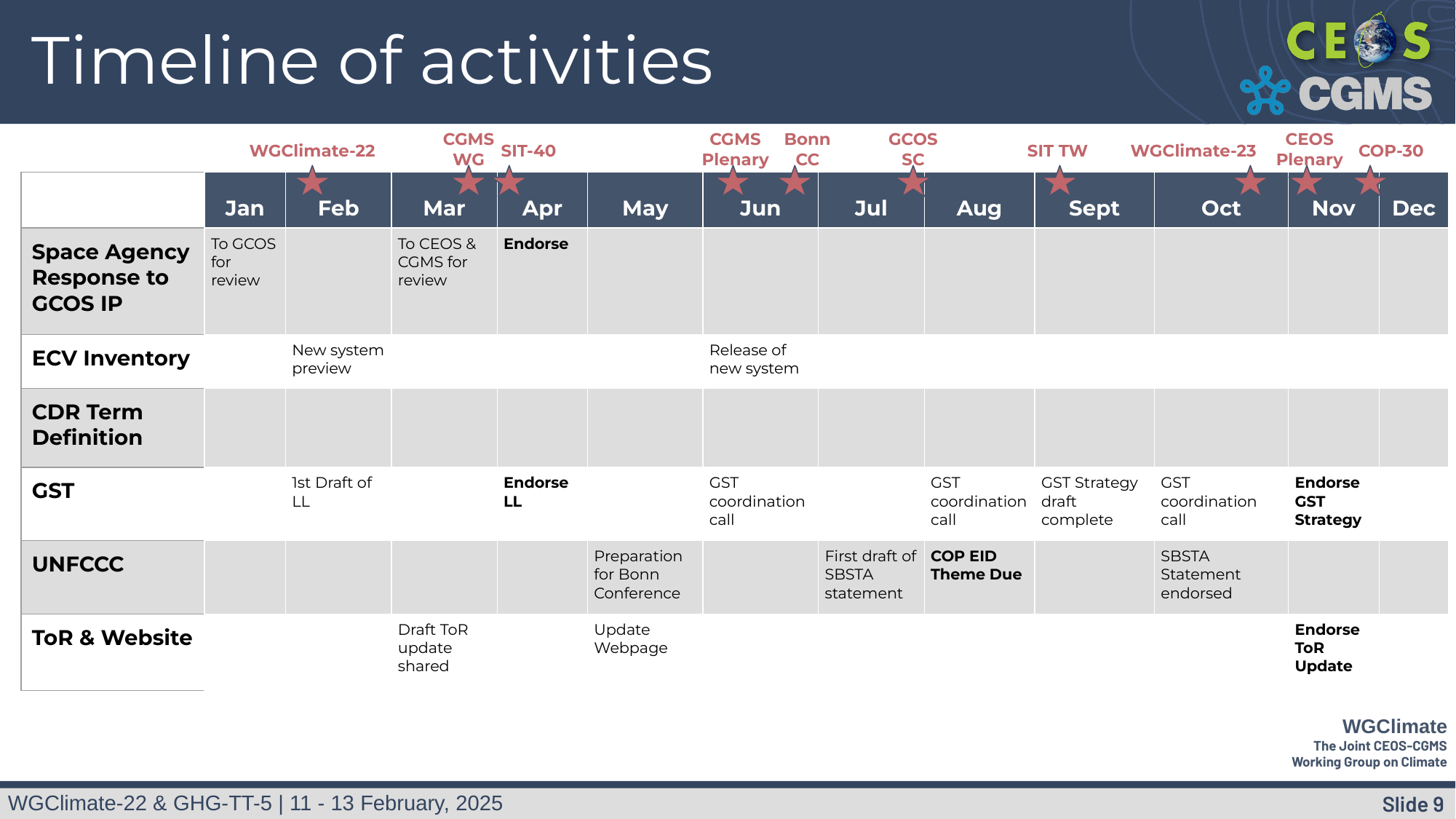

# Timeline of activities
CGMS WG
CGMS Plenary
Bonn CC
GCOS SC
CEOS Plenary
WGClimate-22
SIT-40
SIT TW
WGClimate-23
COP-30

|  | Jan | Feb | Mar | Apr | May | Jun | Jul | Aug | Sept | Oct | Nov | Dec |
| --- | --- | --- | --- | --- | --- | --- | --- | --- | --- | --- | --- | --- |
| Space Agency Response to GCOS IP | To GCOS for review |  | To CEOS & CGMS for review | Endorse |  |  |  |  |  |  |  |  |
| ECV Inventory |  | New system preview |  |  |  | Release of new system |  |  |  |  |  |  |
| CDR Term Definition |  |  |  |  |  |  |  |  |  |  |  |  |
| GST |  | 1st Draft of LL |  | Endorse LL |  | GST coordination call |  | GST coordination call | GST Strategy draft complete | GST coordination call | Endorse GST Strategy |  |
| UNFCCC |  |  |  |  | Preparation for Bonn Conference |  | First draft of SBSTA statement | COP EID Theme Due |  | SBSTA Statement endorsed |  |  |
| ToR & Website |  |  | Draft ToR update shared |  | Update Webpage |  |  |  |  |  | Endorse ToR Update |  |